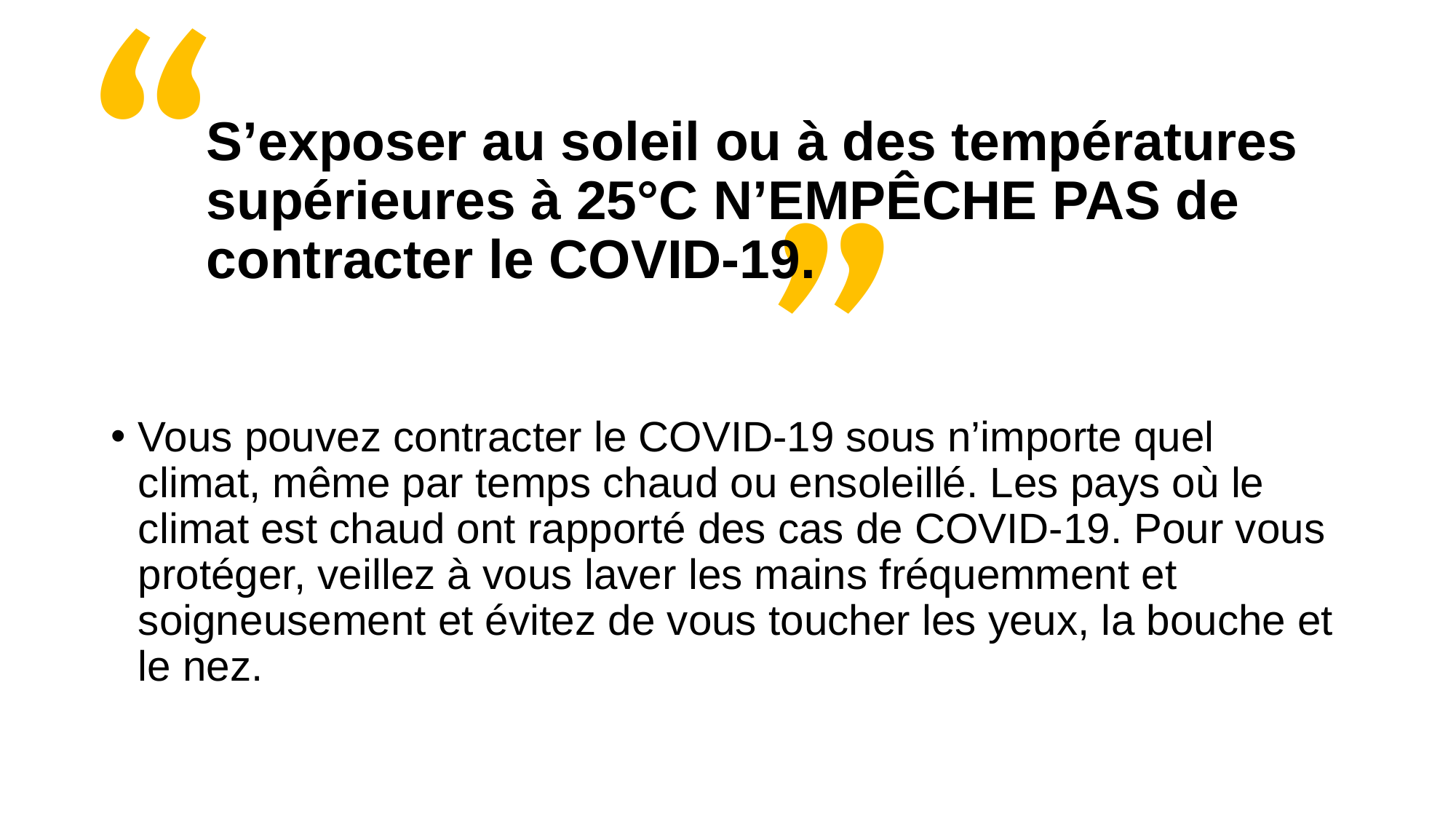

“
# S’exposer au soleil ou à des températures supérieures à 25°C N’EMPÊCHE PAS de contracter le COVID-19.
”
Vous pouvez contracter le COVID-19 sous n’importe quel climat, même par temps chaud ou ensoleillé. Les pays où le climat est chaud ont rapporté des cas de COVID-19. Pour vous protéger, veillez à vous laver les mains fréquemment et soigneusement et évitez de vous toucher les yeux, la bouche et le nez.